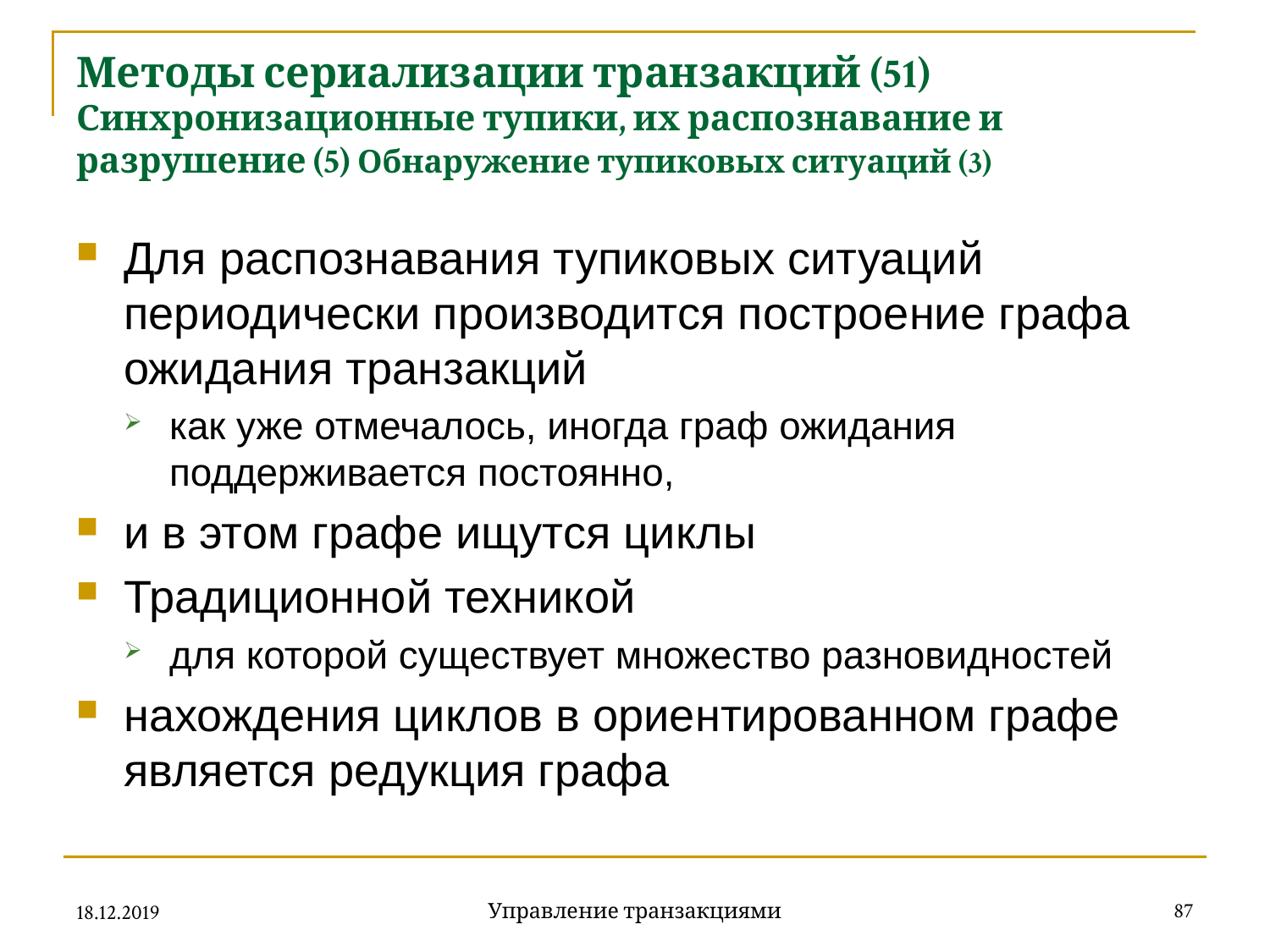

# Методы сериализации транзакций (51) Синхронизационные тупики, их распознавание и разрушение (5) Обнаружение тупиковых ситуаций (3)
Для распознавания тупиковых ситуаций периодически производится построение графа ожидания транзакций
как уже отмечалось, иногда граф ожидания поддерживается постоянно,
и в этом графе ищутся циклы
Традиционной техникой
для которой существует множество разновидностей
нахождения циклов в ориентированном графе является редукция графа
18.12.2019
87
Управление транзакциями